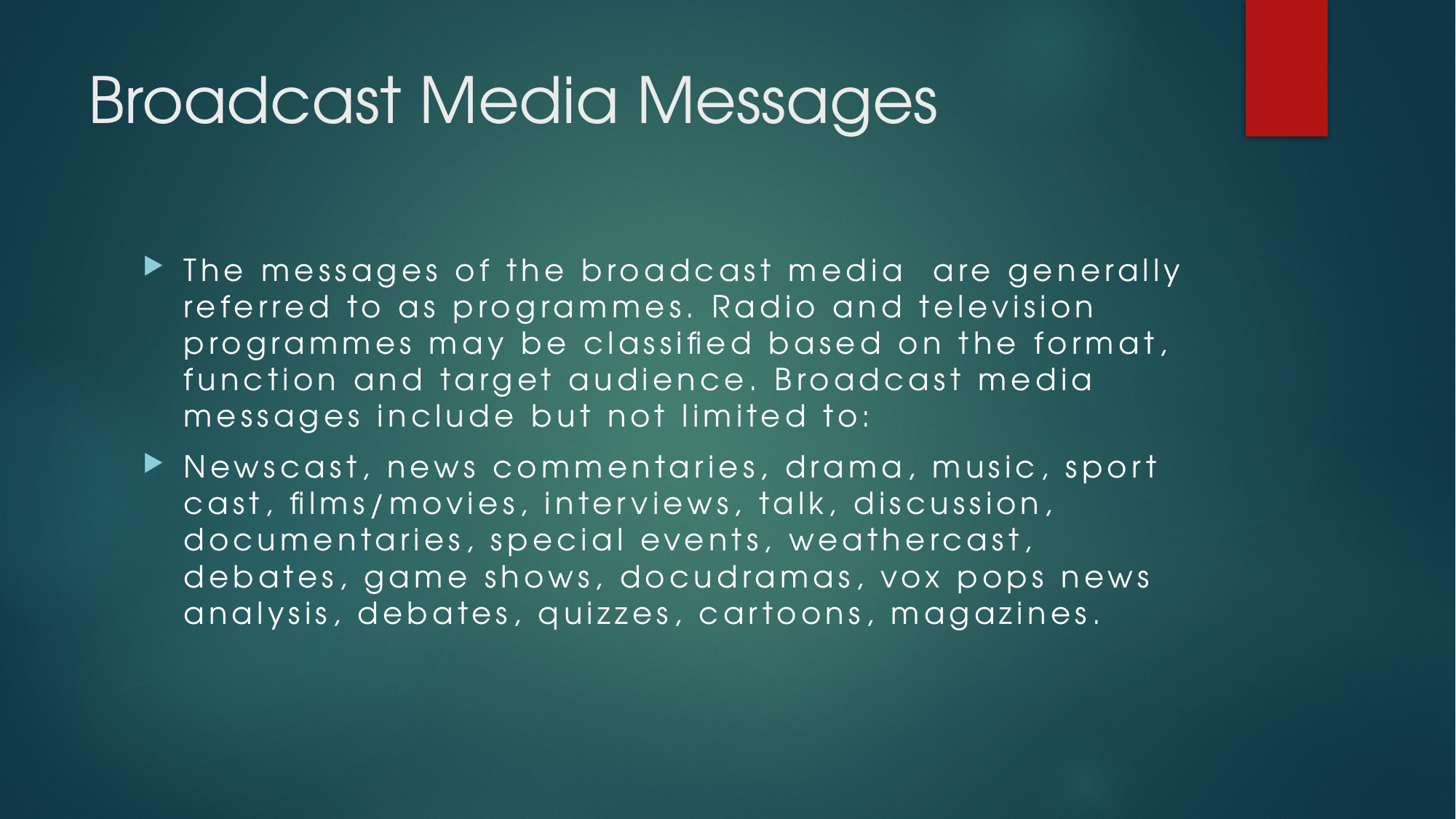

# Broadcast Media Messages
The messages of the broadcast media  are generally referred to as programmes. Radio and television programmes may be classified based on the format, function and target audience. Broadcast media messages include but not limited to:
Newscast, news commentaries, drama, music, sport cast, films/movies, interviews, talk, discussion, documentaries, special events, weathercast, debates, game shows, docudramas, vox pops news   analysis, debates, quizzes, cartoons, magazines.